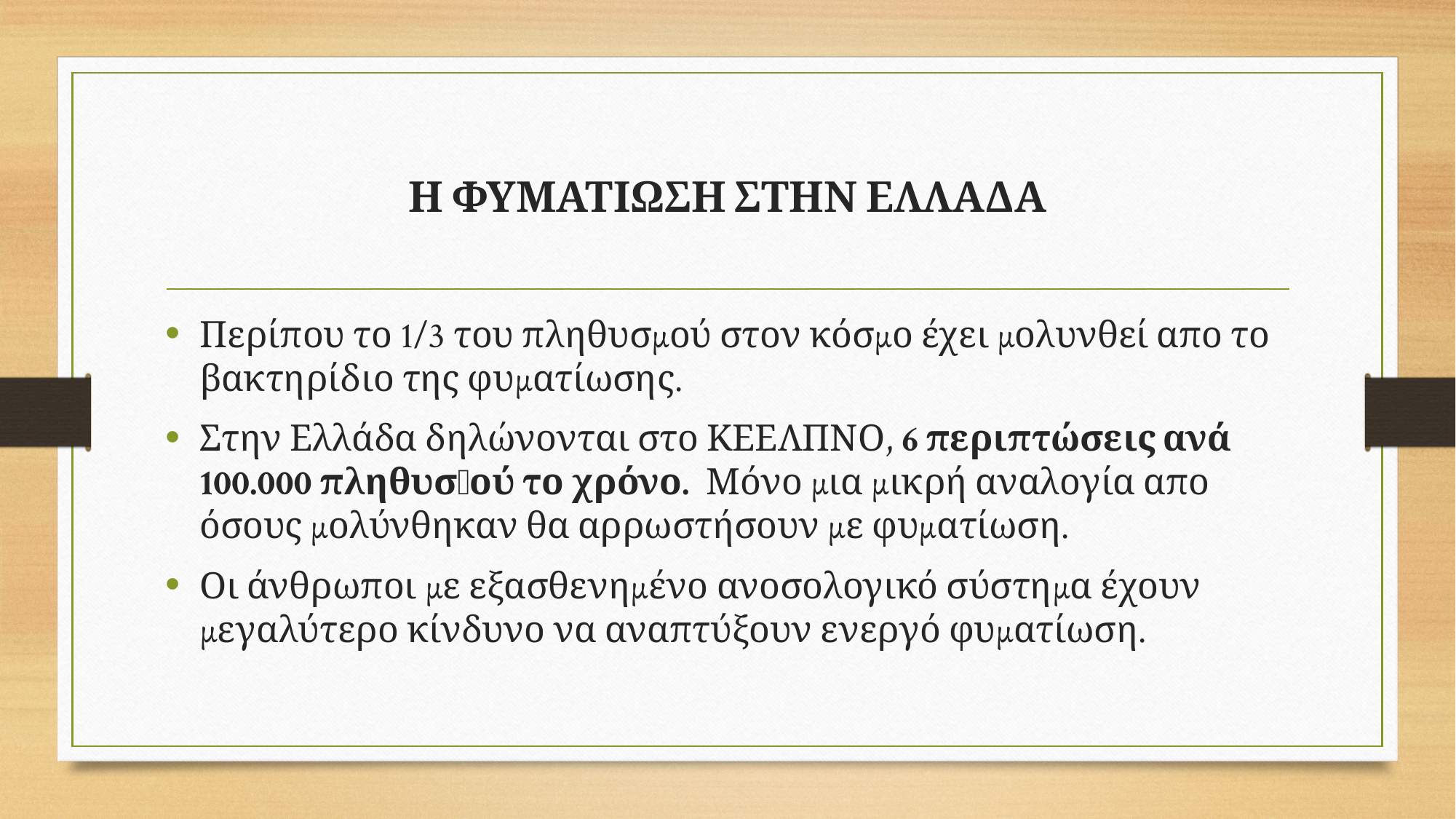

# Η ΦΥΜΑΤΙΩΣΗ ΣΤΗΝ ΕΛΛΑΔΑ
Περίπου το 1/3 του πληθυσμού στον κόσμο έχει μολυνθεί απο το βακτηρίδιο της φυματίωσης.
Στην Ελλάδα δηλώνονται στο ΚΕΕΛΠΝΟ, 6 περιπτώσεις ανά 100.000 πληθυσμού το χρόνο.  Μόνο μια μικρή αναλογία απο όσους μολύνθηκαν θα αρρωστήσουν με φυματίωση.
Οι άνθρωποι με εξασθενημένο ανοσολογικό σύστημα έχουν μεγαλύτερο κίνδυνο να αναπτύξουν ενεργό φυματίωση.